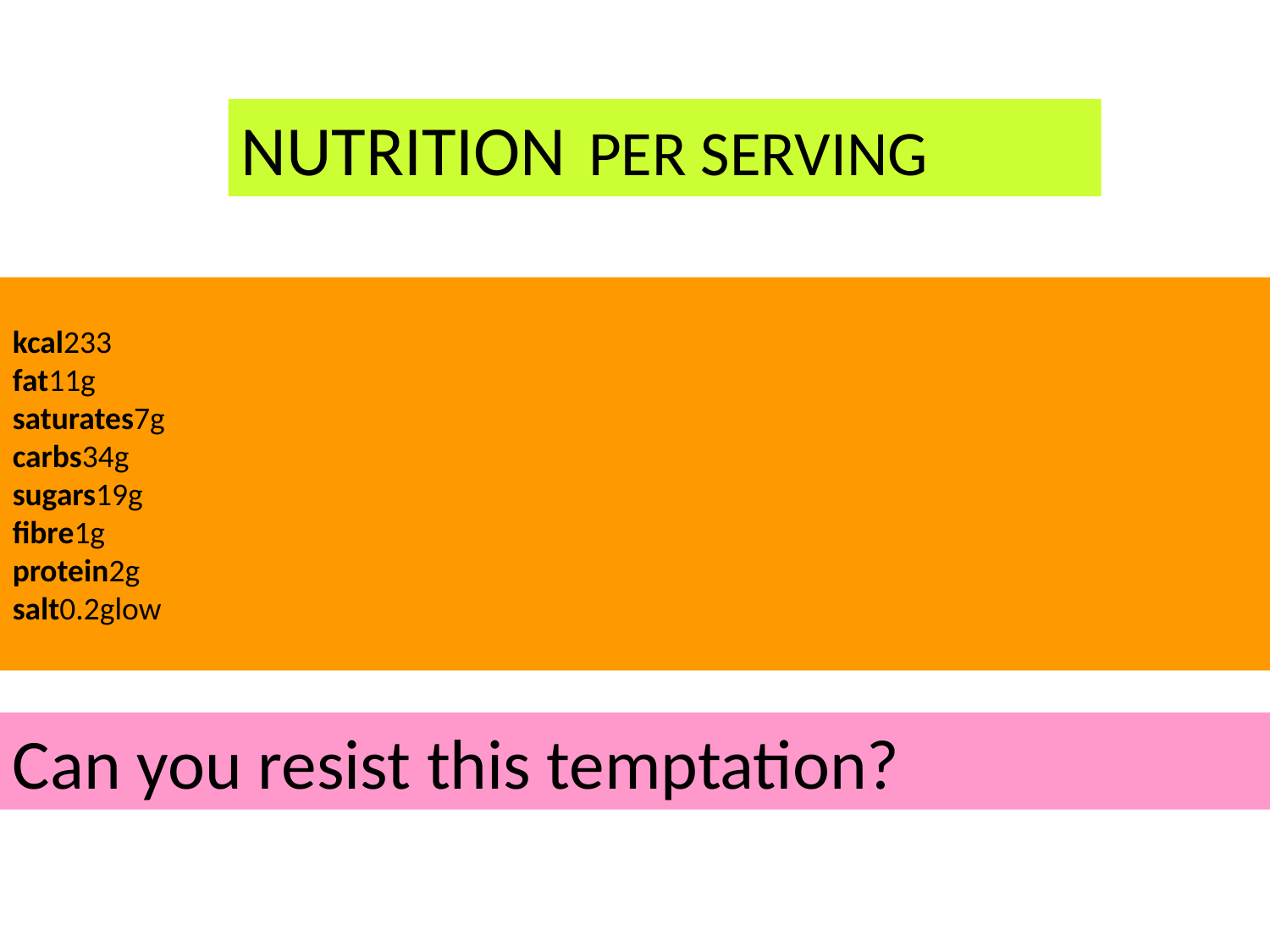

NUTRITION  PER SERVING

kcal233
fat11g
saturates7g
carbs34g
sugars19g
fibre1g
protein2g
salt0.2glow

Can you resist this temptation?